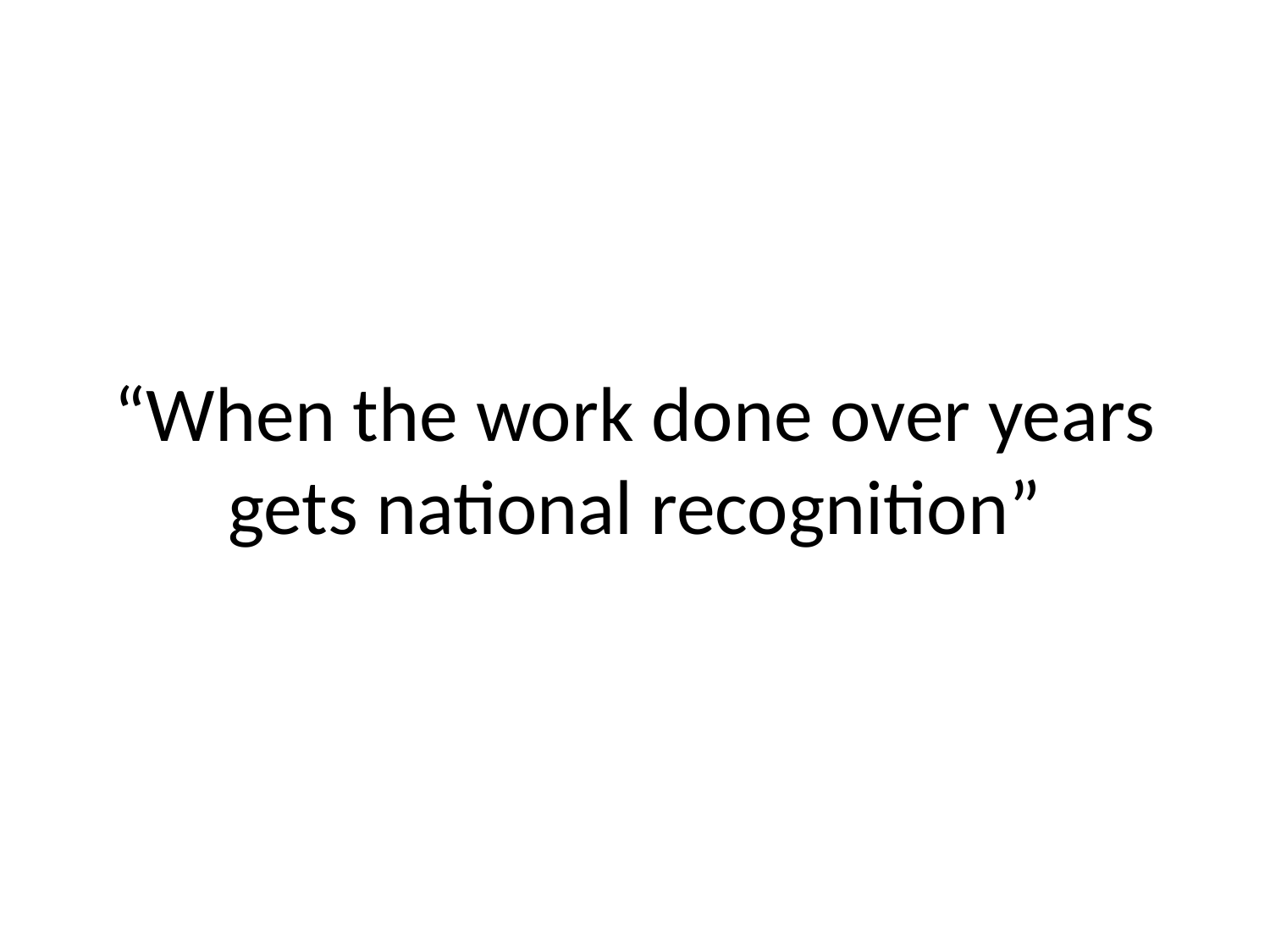

# “When the work done over years gets national recognition”